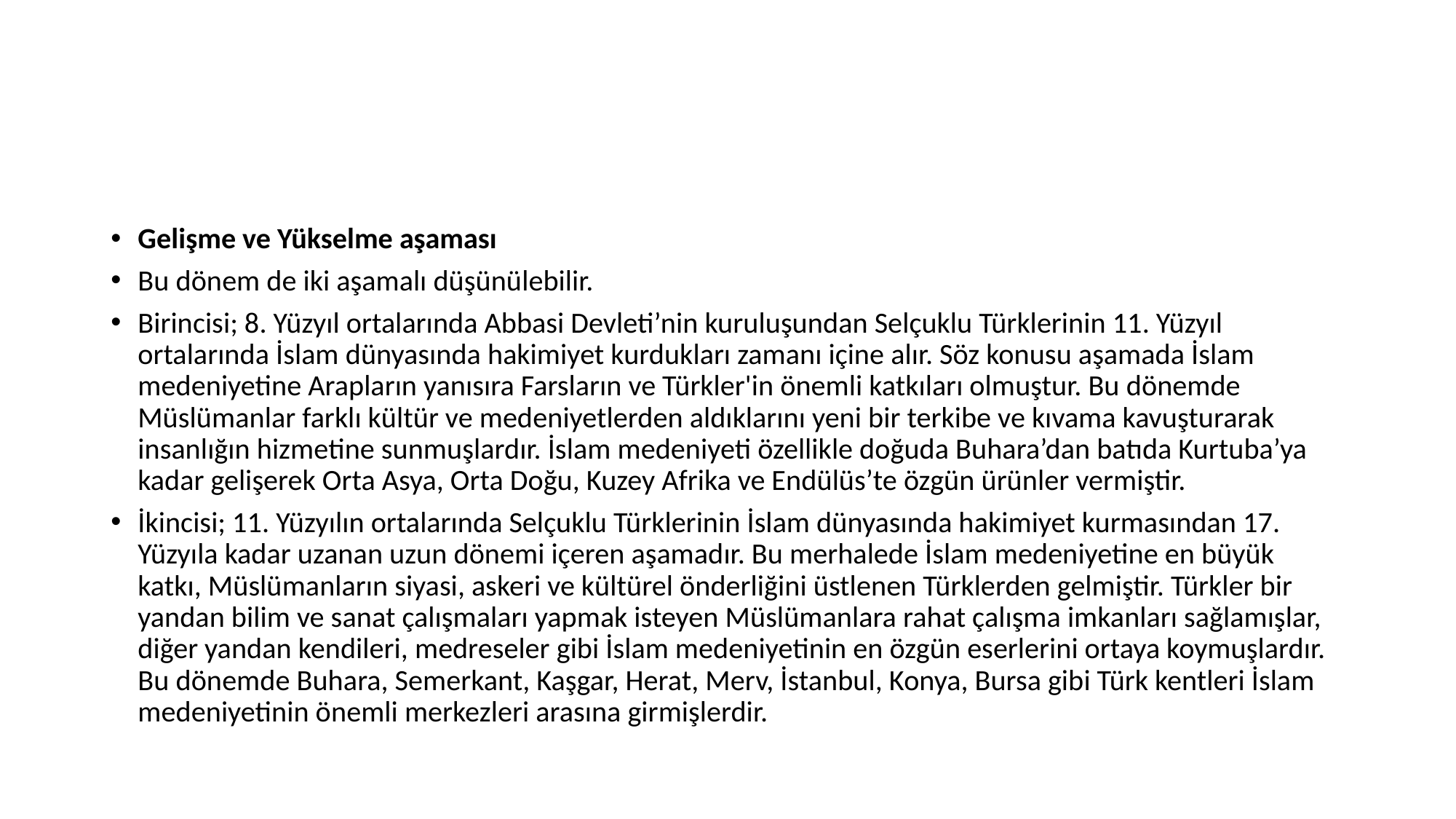

#
Gelişme ve Yükselme aşaması
Bu dönem de iki aşamalı düşünülebilir.
Birincisi; 8. Yüzyıl ortalarında Abbasi Devleti’nin kuruluşundan Selçuklu Türklerinin 11. Yüzyıl ortalarında İslam dünyasında hakimiyet kurdukları zamanı içine alır. Söz konusu aşamada İslam medeniyetine Arapların yanısıra Farsların ve Türkler'in önemli katkıları olmuştur. Bu dönemde Müslümanlar farklı kültür ve medeniyetlerden aldıklarını yeni bir terkibe ve kıvama kavuşturarak insanlığın hizmetine sunmuşlardır. İslam medeniyeti özellikle doğuda Buhara’dan batıda Kurtuba’ya kadar gelişerek Orta Asya, Orta Doğu, Kuzey Afrika ve Endülüs’te özgün ürünler vermiştir.
İkincisi; 11. Yüzyılın ortalarında Selçuklu Türklerinin İslam dünyasında hakimiyet kurmasından 17. Yüzyıla kadar uzanan uzun dönemi içeren aşamadır. Bu merhalede İslam medeniyetine en büyük katkı, Müslümanların siyasi, askeri ve kültürel önderliğini üstlenen Türklerden gelmiştir. Türkler bir yandan bilim ve sanat çalışmaları yapmak isteyen Müslümanlara rahat çalışma imkanları sağlamışlar, diğer yandan kendileri, medreseler gibi İslam medeniyetinin en özgün eserlerini ortaya koymuşlardır. Bu dönemde Buhara, Semerkant, Kaşgar, Herat, Merv, İstanbul, Konya, Bursa gibi Türk kentleri İslam medeniyetinin önemli merkezleri arasına girmişlerdir.